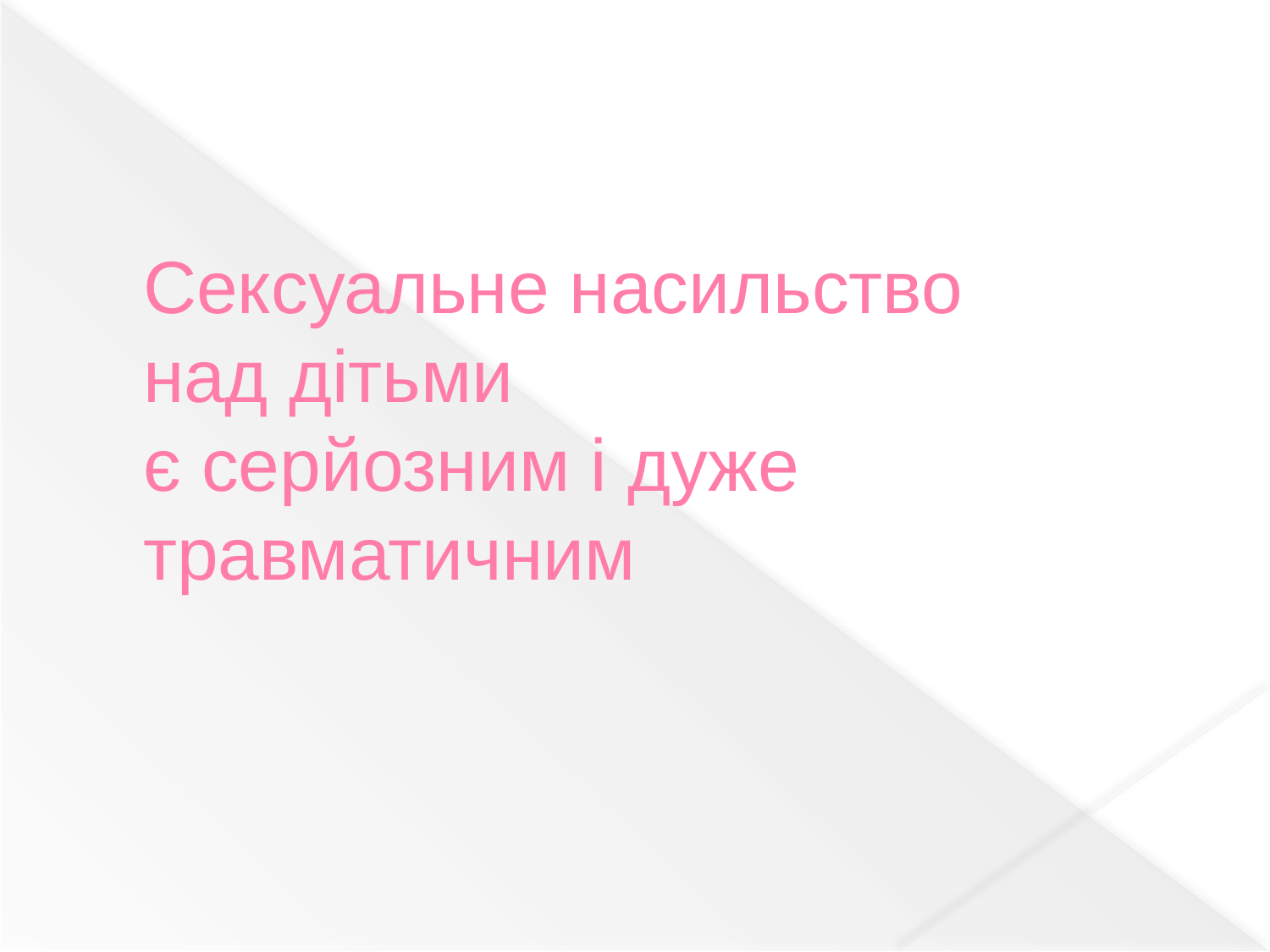

# Сексуальне насильство над дітьми є серйозним і дуже травматичним